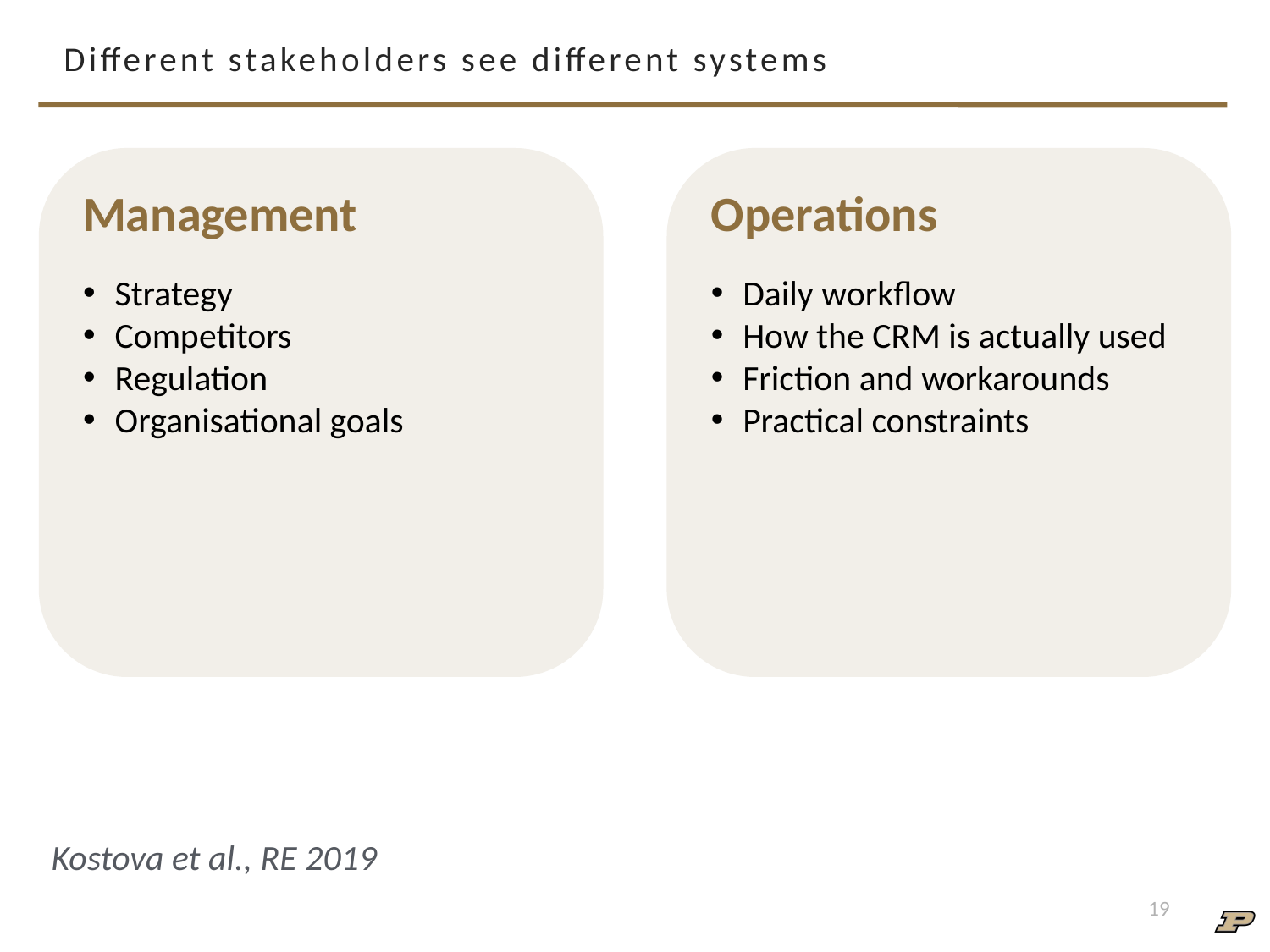

# Different stakeholders see different systems

Management
Operations
Strategy
Competitors
Regulation
Organisational goals
Daily workflow
How the CRM is actually used
Friction and workarounds
Practical constraints
Kostova et al., RE 2019
19